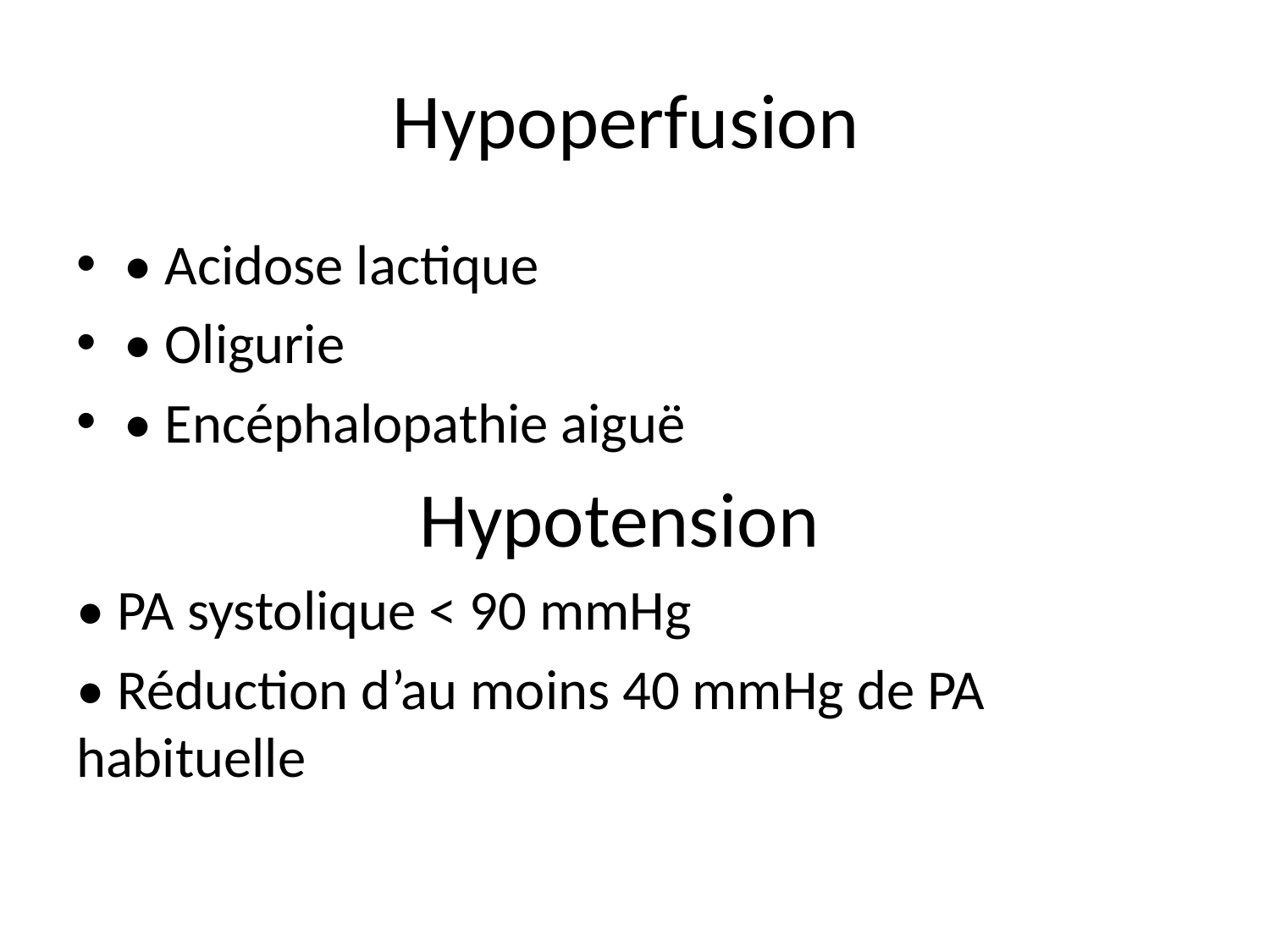

# Hypoperfusion
• Acidose lactique
• Oligurie
• Encéphalopathie aiguë
                           Hypotension
• PA systolique < 90 mmHg
• Réduction d’au moins 40 mmHg de PA habituelle